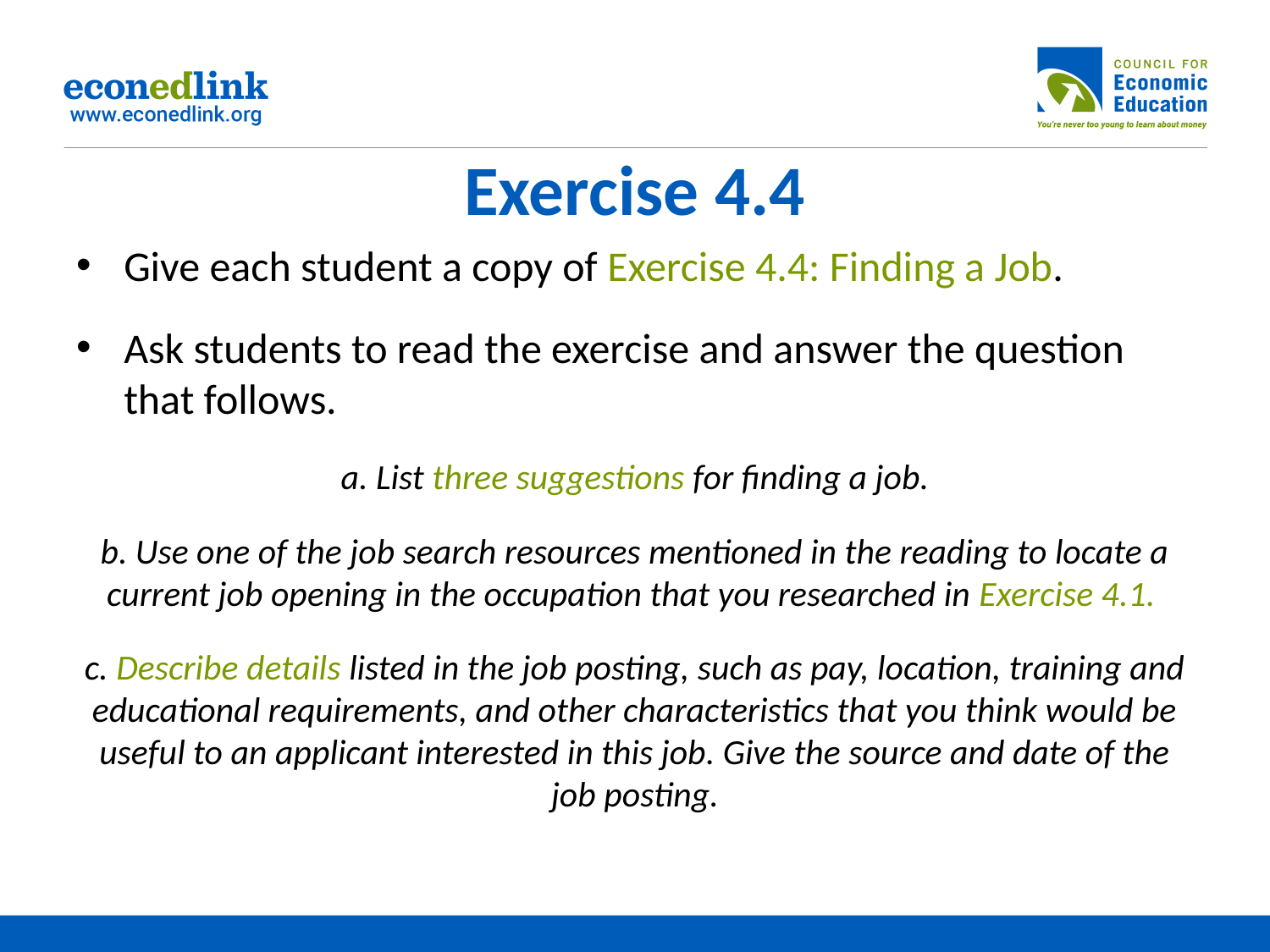

# Exercise 4.4
Give each student a copy of Exercise 4.4: Finding a Job.
Ask students to read the exercise and answer the question that follows.
a. List three suggestions for finding a job.
b. Use one of the job search resources mentioned in the reading to locate a current job opening in the occupation that you researched in Exercise 4.1.
c. Describe details listed in the job posting, such as pay, location, training and educational requirements, and other characteristics that you think would be useful to an applicant interested in this job. Give the source and date of the job posting.